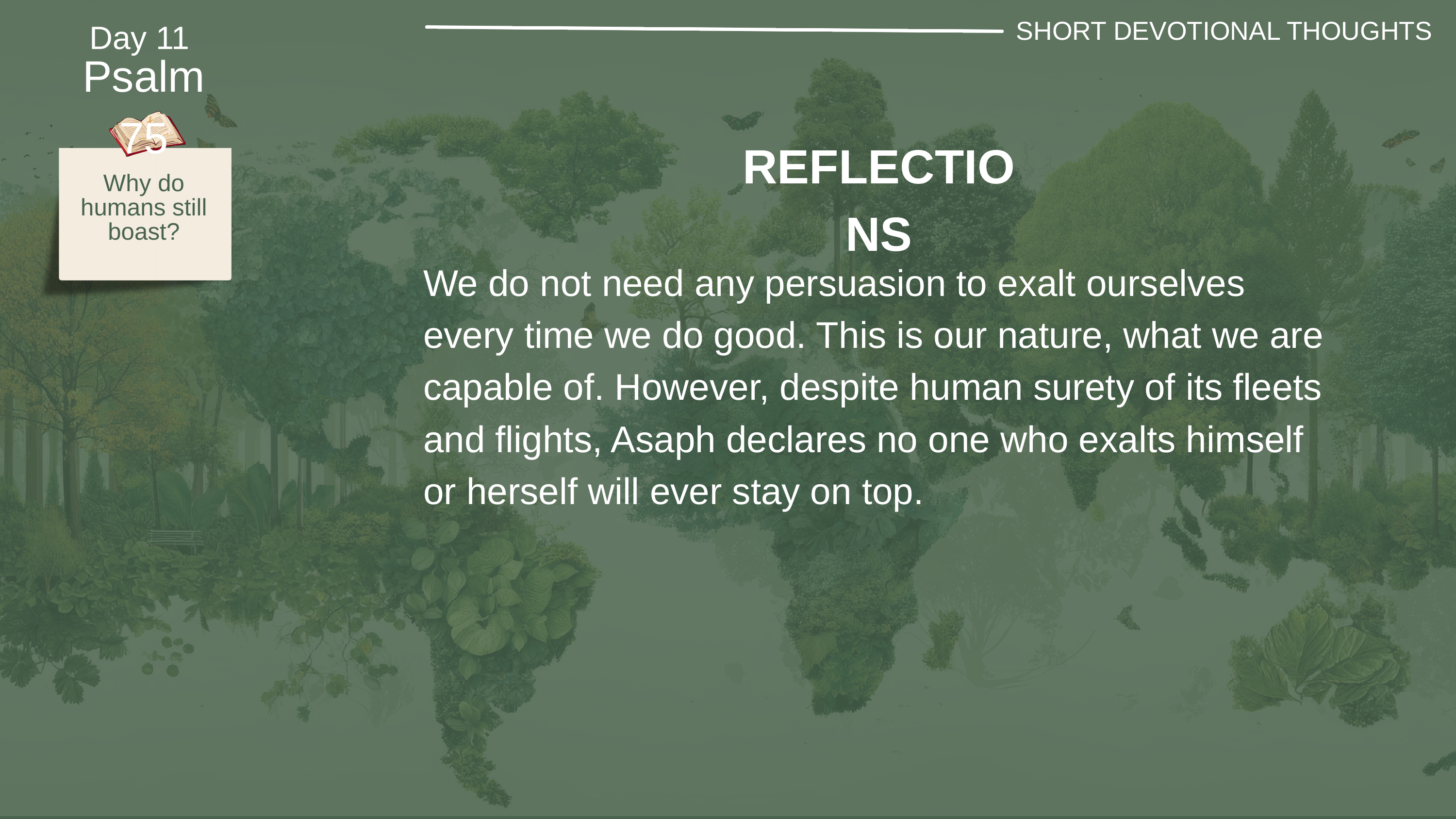

SHORT DEVOTIONAL THOUGHTS
Day 11

Psalm 75

REFLECTIONS

Why do humans still boast?
We do not need any persuasion to exalt ourselves every time we do good. This is our nature, what we are capable of. However, despite human surety of its fleets and flights, Asaph declares no one who exalts himself or herself will ever stay on top.